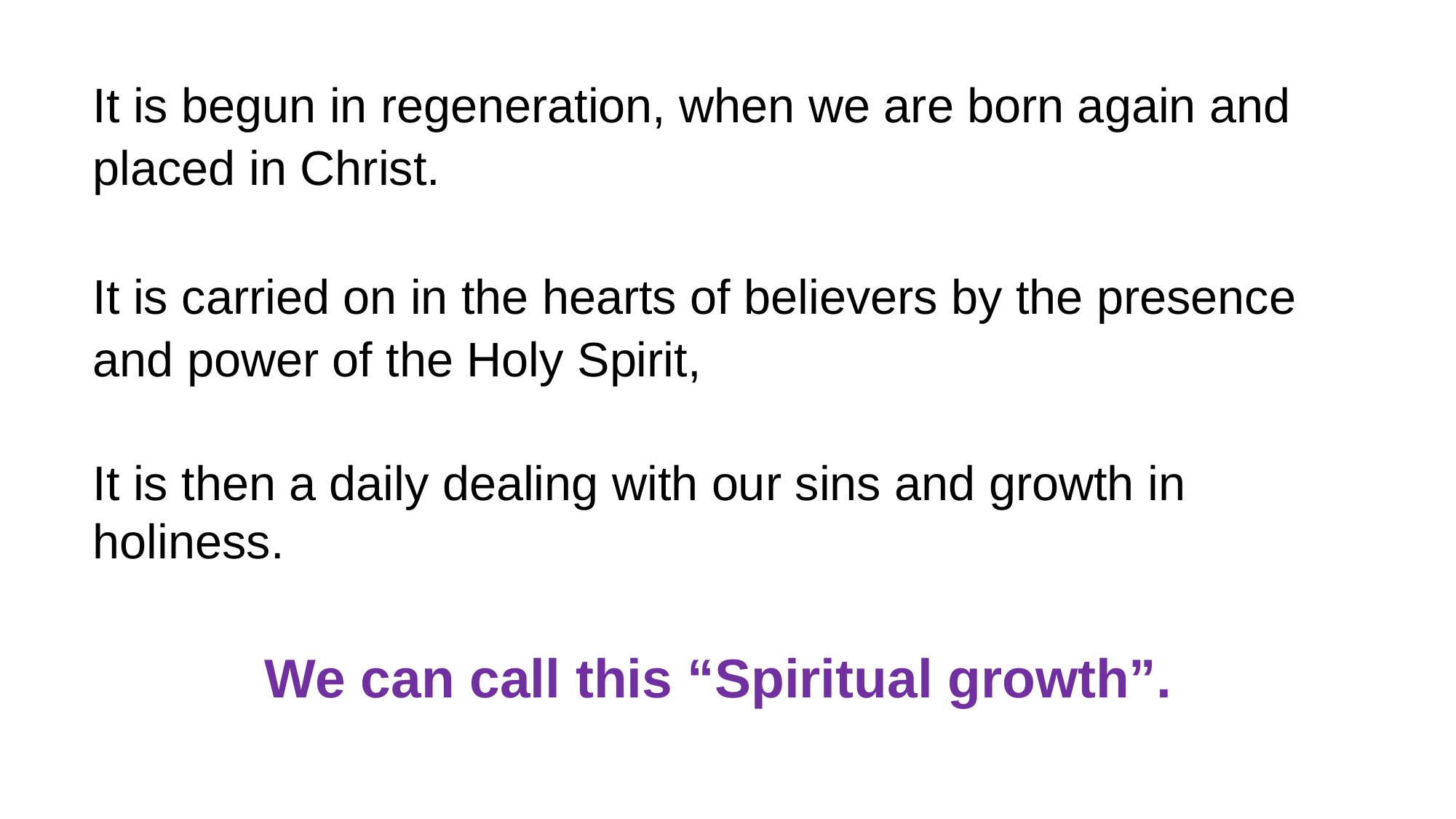

It is begun in regeneration, when we are born again and placed in Christ.

It is carried on in the hearts of believers by the presence and power of the Holy Spirit,

It is then a daily dealing with our sins and growth in holiness.

We can call this “Spiritual growth”.